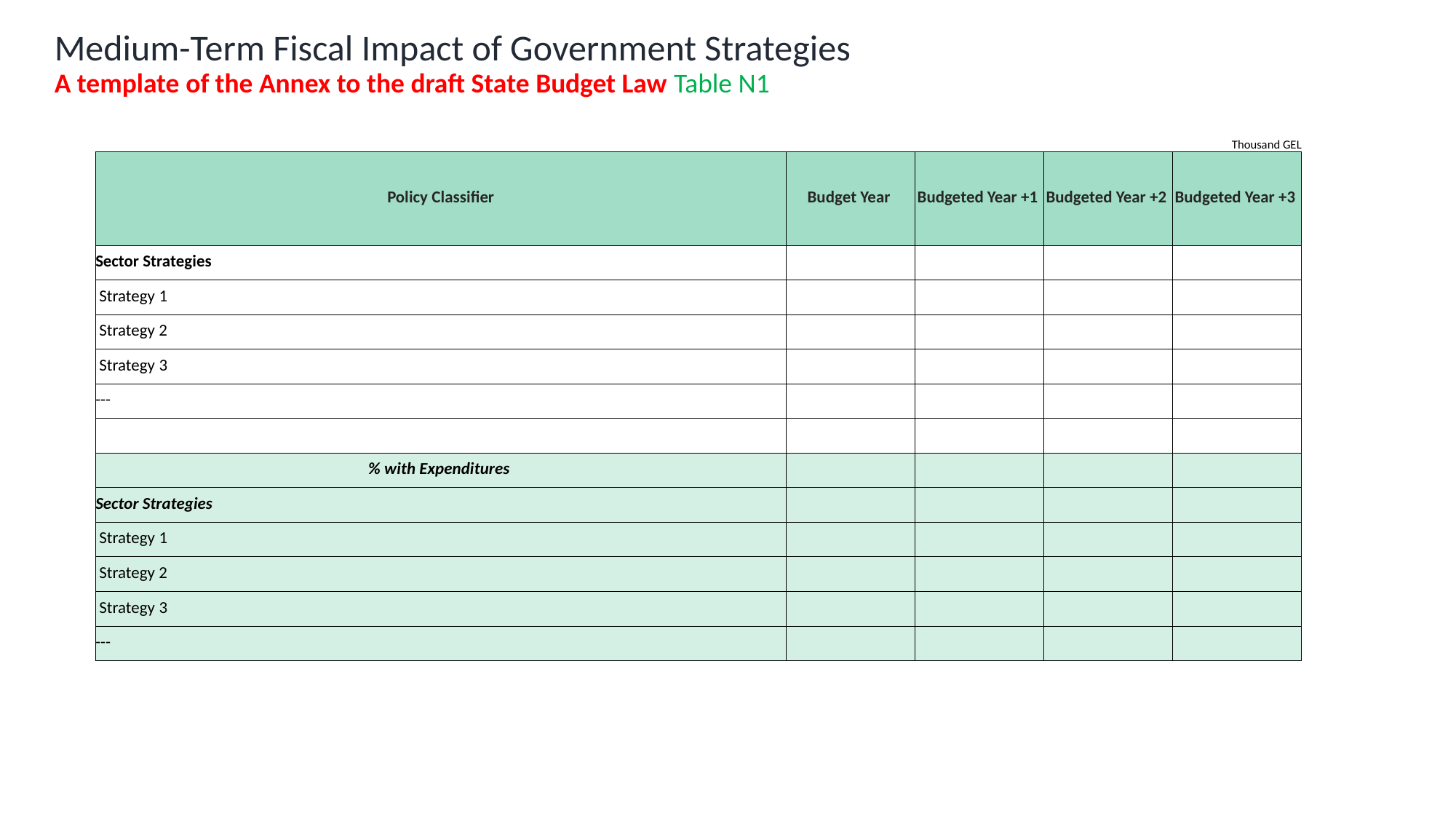

# Medium-Term Fiscal Impact of Government Strategies A template of the Annex to the draft State Budget Law Table N1
|  |  |  | Thousand GEL |  |
| --- | --- | --- | --- | --- |
| Policy Classifier | Budget Year | Budgeted Year +1 | Budgeted Year +2 | Budgeted Year +3 |
| Sector Strategies |  |  |  |  |
| Strategy 1 |  |  |  |  |
| Strategy 2 |  |  |  |  |
| Strategy 3 |  |  |  |  |
| --- |  |  |  |  |
|  |  |  |  |  |
| % with Expenditures |  |  |  |  |
| Sector Strategies |  |  |  |  |
| Strategy 1 |  |  |  |  |
| Strategy 2 |  |  |  |  |
| Strategy 3 |  |  |  |  |
| --- |  |  |  |  |